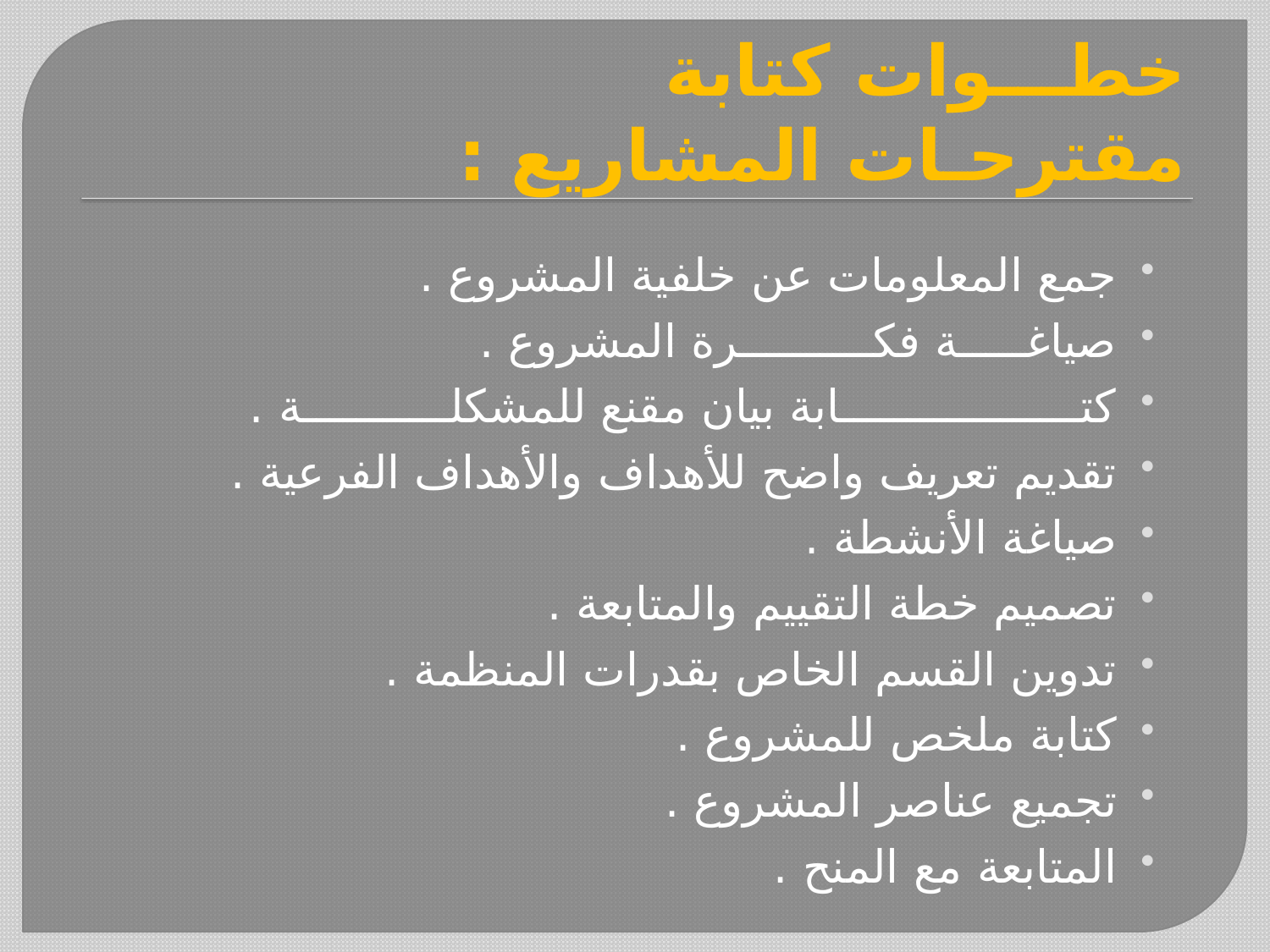

# خطـــوات كتابة مقترحـات المشاريع :
جمع المعلومات عن خلفية المشروع .
صياغـــــة فكــــــــــرة المشروع .
كتــــــــــــــــــابة بيان مقنع للمشكلـــــــــــة .
تقديم تعريف واضح للأهداف والأهداف الفرعية .
صياغة الأنشطة .
تصميم خطة التقييم والمتابعة .
تدوين القسم الخاص بقدرات المنظمة .
كتابة ملخص للمشروع .
تجميع عناصر المشروع .
المتابعة مع المنح .